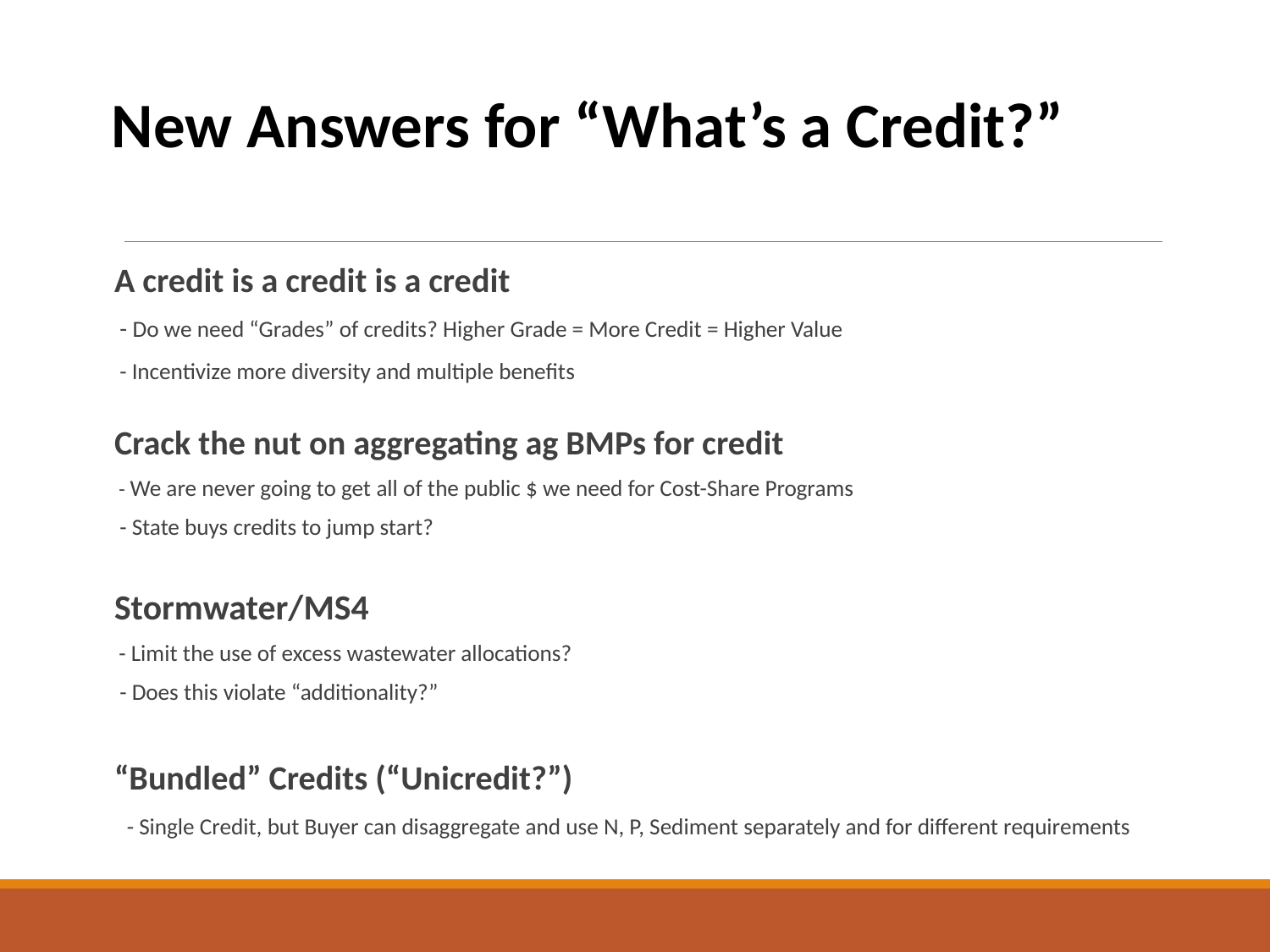

New Answers for “What’s a Credit?”
A credit is a credit is a credit
 - Do we need “Grades” of credits? Higher Grade = More Credit = Higher Value
 - Incentivize more diversity and multiple benefits

Crack the nut on aggregating ag BMPs for credit
 - We are never going to get all of the public $ we need for Cost-Share Programs
 - State buys credits to jump start?

Stormwater/MS4
 - Limit the use of excess wastewater allocations?
 - Does this violate “additionality?”

“Bundled” Credits (“Unicredit?”)
- Single Credit, but Buyer can disaggregate and use N, P, Sediment separately and for different requirements